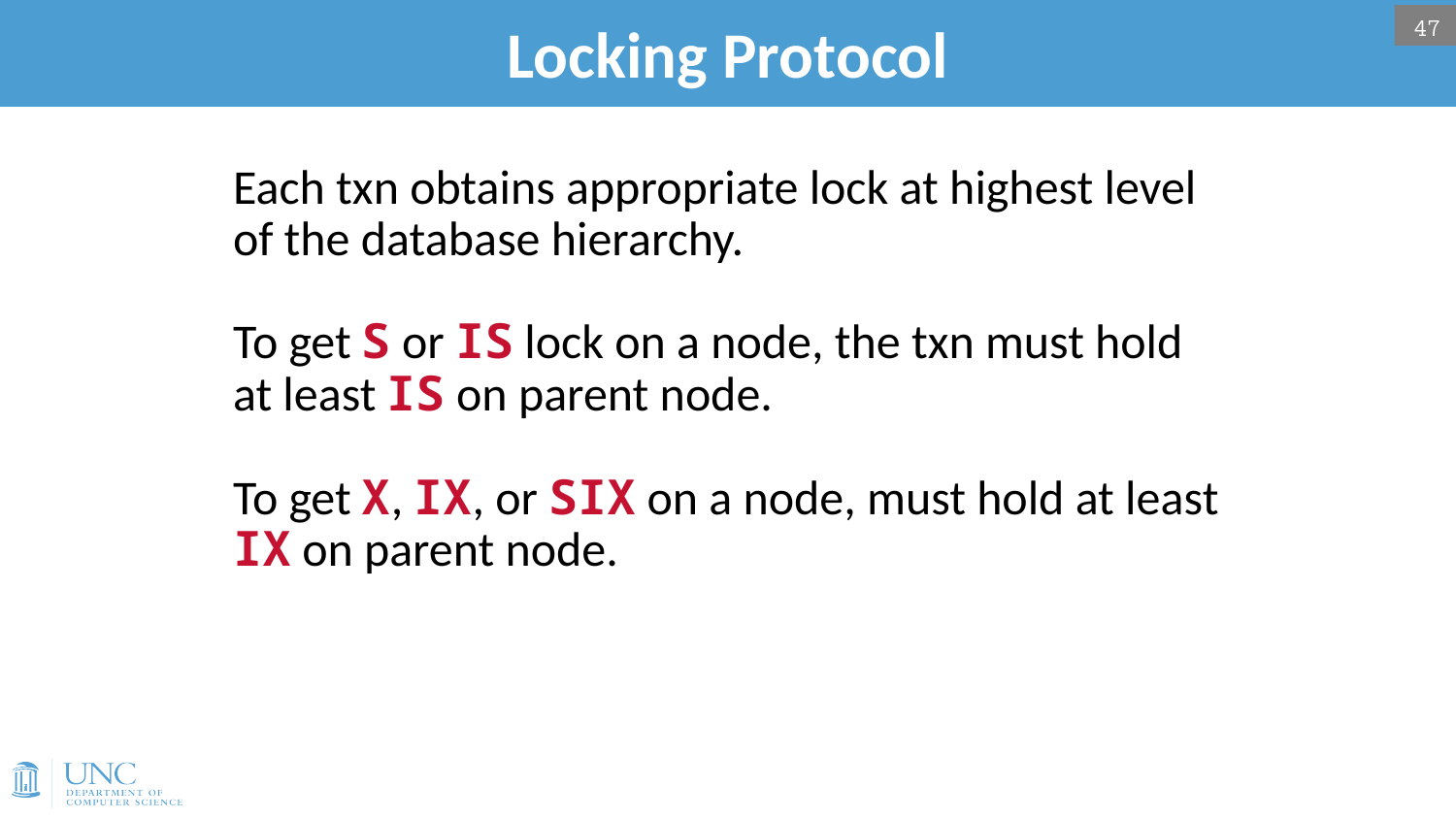

# Locking Protocol
47
Each txn obtains appropriate lock at highest level of the database hierarchy.

To get S or IS lock on a node, the txn must hold at least IS on parent node.

To get X, IX, or SIX on a node, must hold at least IX on parent node.